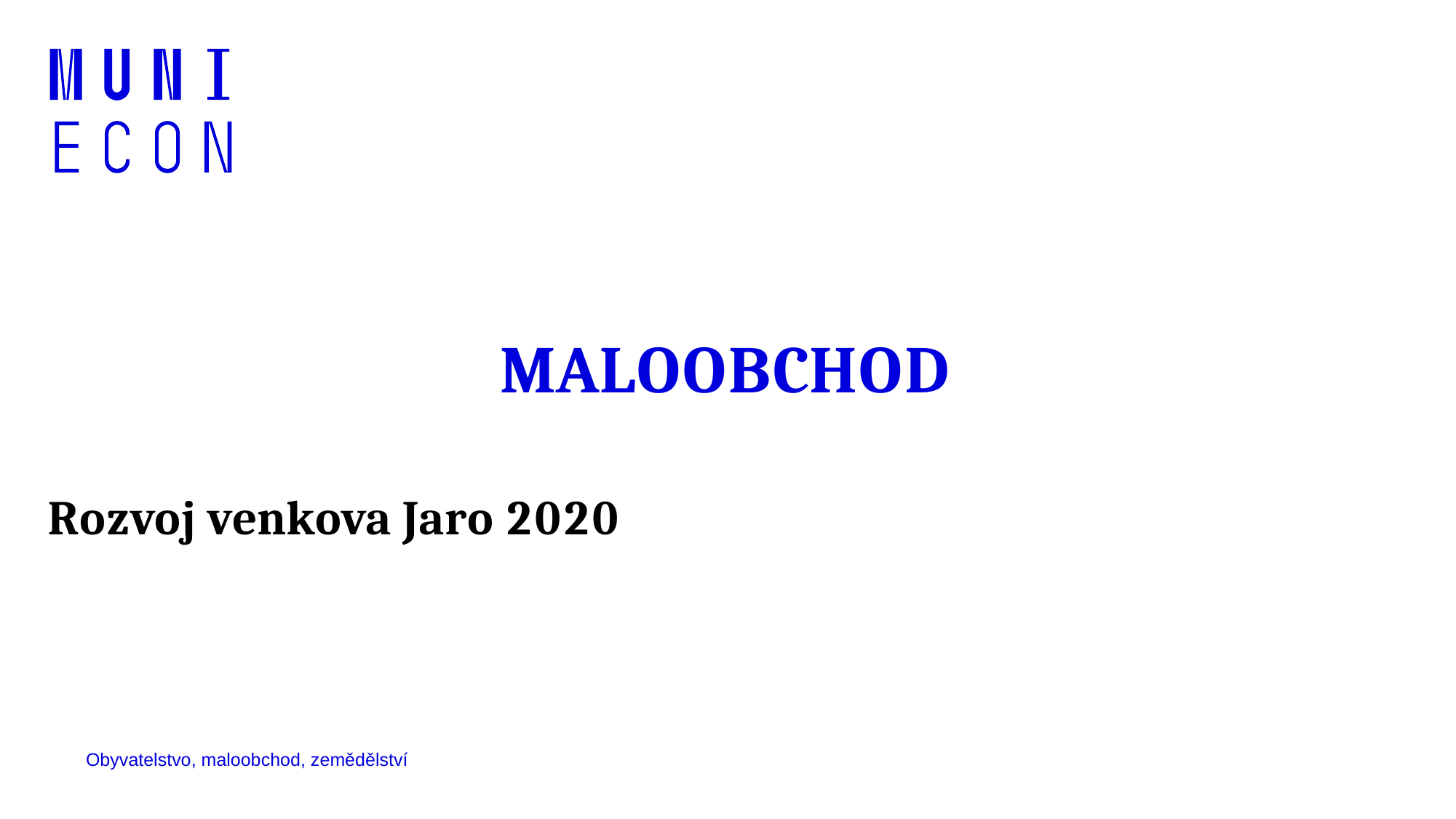

#
MALOOBCHOD

Rozvoj venkova Jaro 2020
Obyvatelstvo, maloobchod, zemědělství